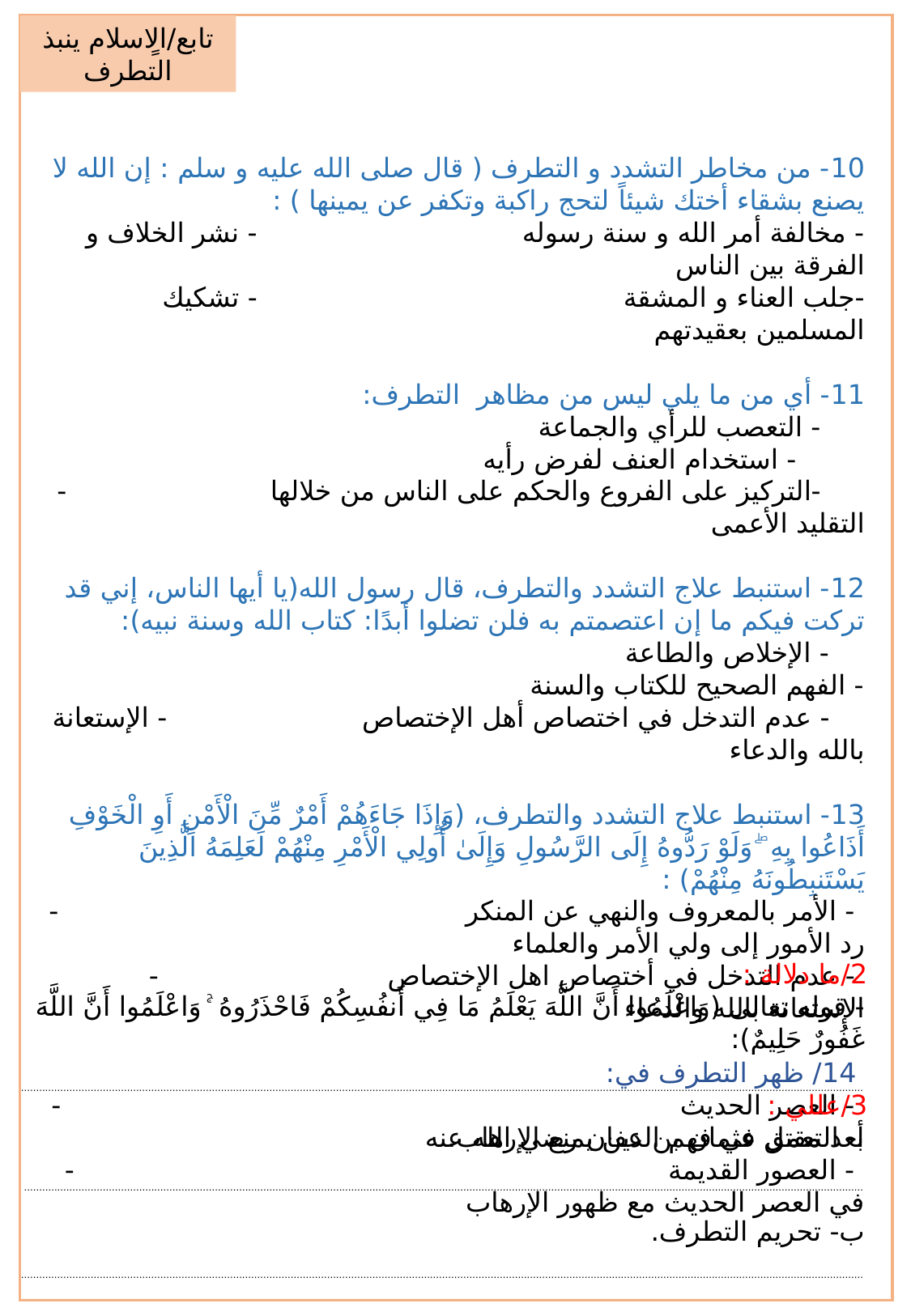

تابع/الٍاسلام ينبذ التطرف

10- من مخاطر التشدد و التطرف ( قال صلى الله عليه و سلم : إن الله لا يصنع بشقاء أختك شيئاً لتحج راكبة وتكفر عن يمينها ) :
- مخالفة أمر الله و سنة رسوله				- نشر الخلاف و الفرقة بين الناس
-جلب العناء و المشقة					- تشكيك المسلمين بعقيدتهم

11- أي من ما يلي ليس من مظاهر  التطرف:
     - التعصب للرأي والجماعة                                                                  - استخدام العنف لفرض رأيه
     -التركيز على الفروع والحكم على الناس من خلالها                        - التقليد الأعمى

12- استنبط علاج التشدد والتطرف، قال رسول الله(يا أيها الناس، إني قد تركت فيكم ما إن اعتصمتم به فلن تضلوا أبدًا: كتاب الله وسنة نبيه):
    - الإخلاص والطاعة                                                                     - الفهم الصحيح للكتاب والسنة
    - عدم التدخل في اختصاص أهل الإختصاص                       - الإستعانة بالله والدعاء

13- استنبط علاج التشدد والتطرف، (وَإِذَا جَاءَهُمْ أَمْرٌ مِّنَ الْأَمْنِ أَوِ الْخَوْفِ أَذَاعُوا بِهِ ۖ وَلَوْ رَدُّوهُ إِلَى الرَّسُولِ وَإِلَىٰ أُولِي الْأَمْرِ مِنْهُمْ لَعَلِمَهُ الَّذِينَ يَسْتَنبِطُونَهُ مِنْهُمْ) :
 - الأمر بالمعروف والنهي عن المنكر                                                - رد الأمور إلى ولي الأمر والعلماء
 - عدم التدخل في أختصاص اهل الإختصاص                           - الإستعانة بالله والدعاء

 14/ ظهر التطرف في:
 - العصر الحديث                                                                         - بعد مقتل عثمان بن عفان رضي الله عنه
 - العصور القديمة                                                                      - في العصر الحديث مع ظهور الإرهاب

2/ما دلالة :
- قوله تعالى (وَاعْلَمُوا أَنَّ اللَّهَ يَعْلَمُ مَا فِي أَنفُسِكُمْ فَاحْذَرُوهُ ۚ وَاعْلَمُوا أَنَّ اللَّهَ غَفُورٌ حَلِيمٌ):

......................................................................................................................................................................................................................................................................................

3/عللي :
أ- التعمق في فهم الدين يمنع الإرهاب.

.....................................................................................................................................................................................................................................................................................

ب- تحريم التطرف.

.......................................................................................................................................................................................................................................................................................